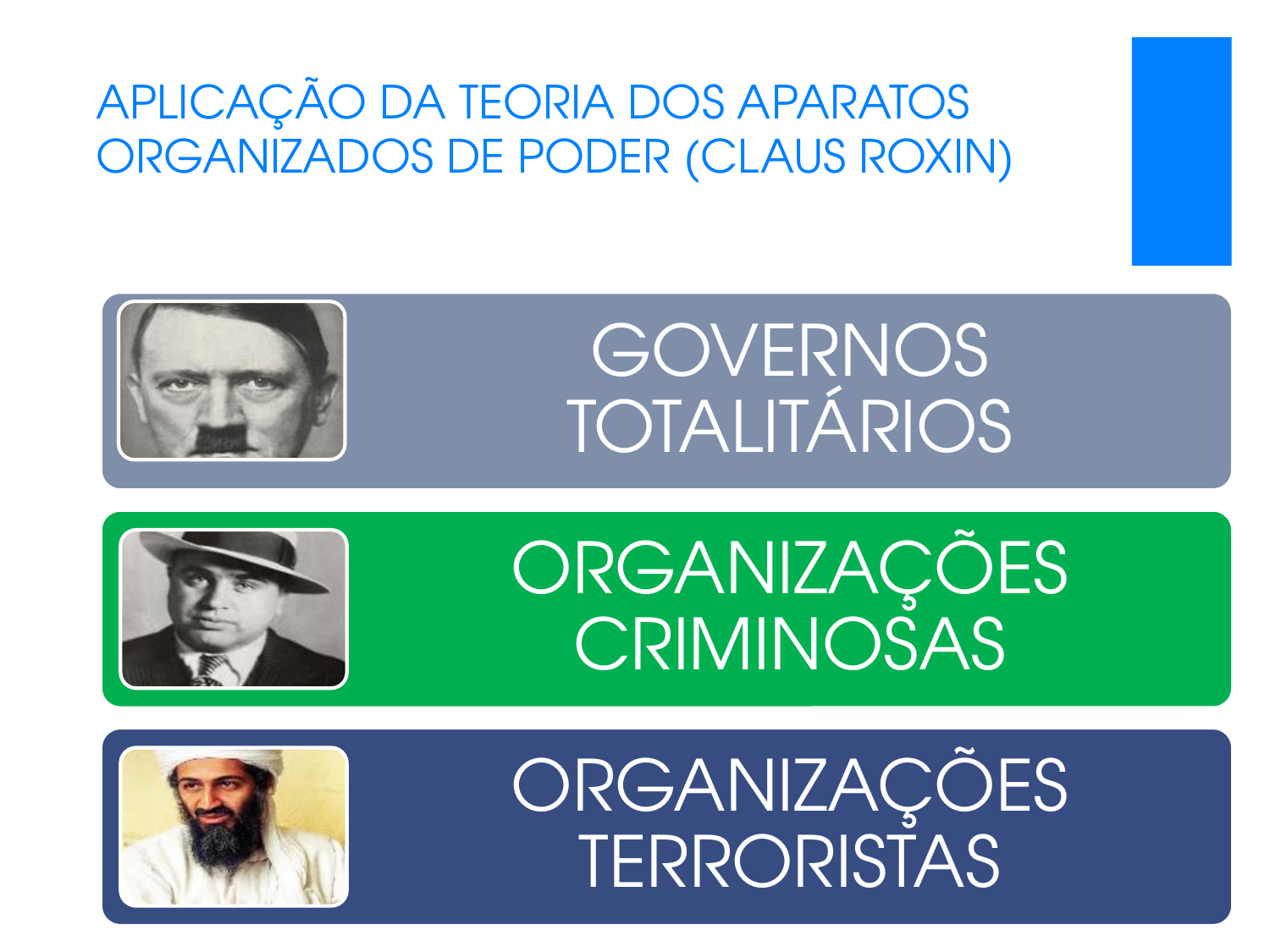

# APLICAÇÃO DA TEORIA DOS APARATOS ORGANIZADOS DE PODER (CLAUS ROXIN)
GOVERNOS TOTALITÁRIOS
ORGANIZAÇÕES CRIMINOSAS
ORGANIZAÇÕES TERRORISTAS